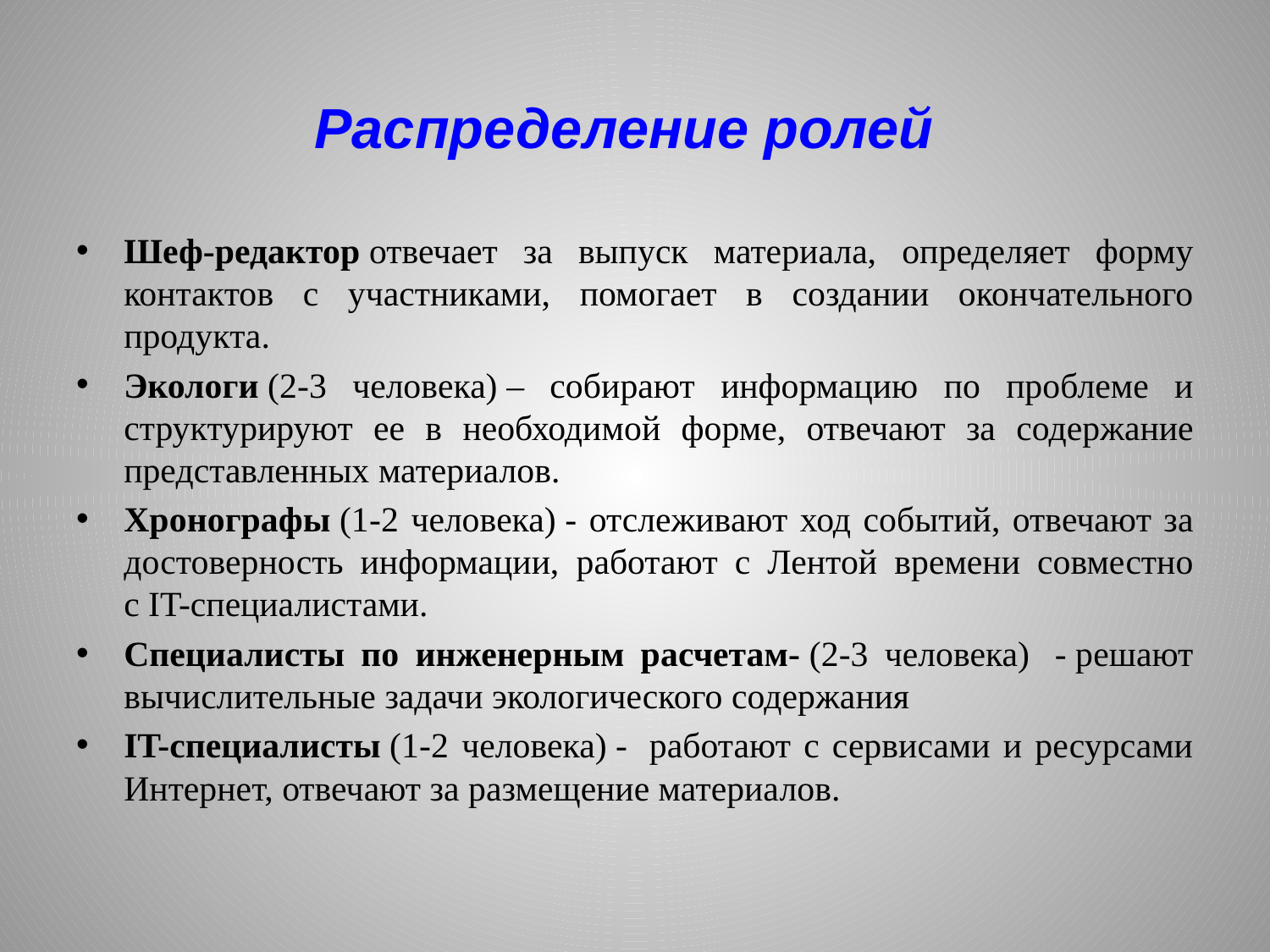

# Распределение ролей
Шеф-редактор отвечает за выпуск материала, определяет форму контактов с участниками, помогает в создании окончательного продукта.
Экологи (2-3 человека) – собирают информацию по проблеме и структурируют ее в необходимой форме, отвечают за содержание представленных материалов.
Хронографы (1-2 человека) - отслеживают ход событий, отвечают за достоверность информации, работают с Лентой времени совместно с IT-специалистами.
Специалисты по инженерным расчетам- (2-3 человека)  - решают вычислительные задачи экологического содержания
IT-специалисты (1-2 человека) -  работают с сервисами и ресурсами Интернет, отвечают за размещение материалов.